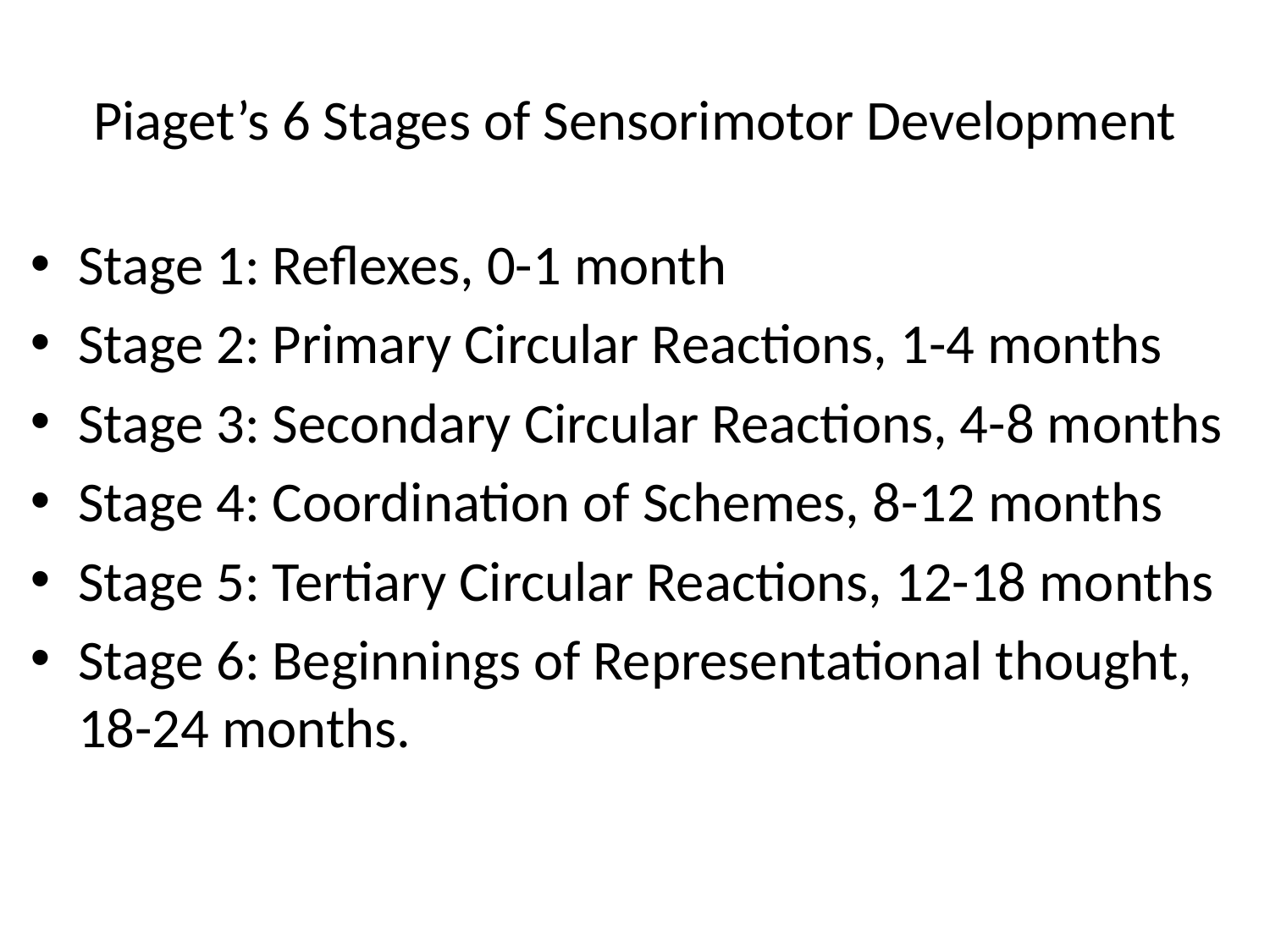

# Piaget’s 6 Stages of Sensorimotor Development
Stage 1: Reflexes, 0-1 month
Stage 2: Primary Circular Reactions, 1-4 months
Stage 3: Secondary Circular Reactions, 4-8 months
Stage 4: Coordination of Schemes, 8-12 months
Stage 5: Tertiary Circular Reactions, 12-18 months
Stage 6: Beginnings of Representational thought, 18-24 months.